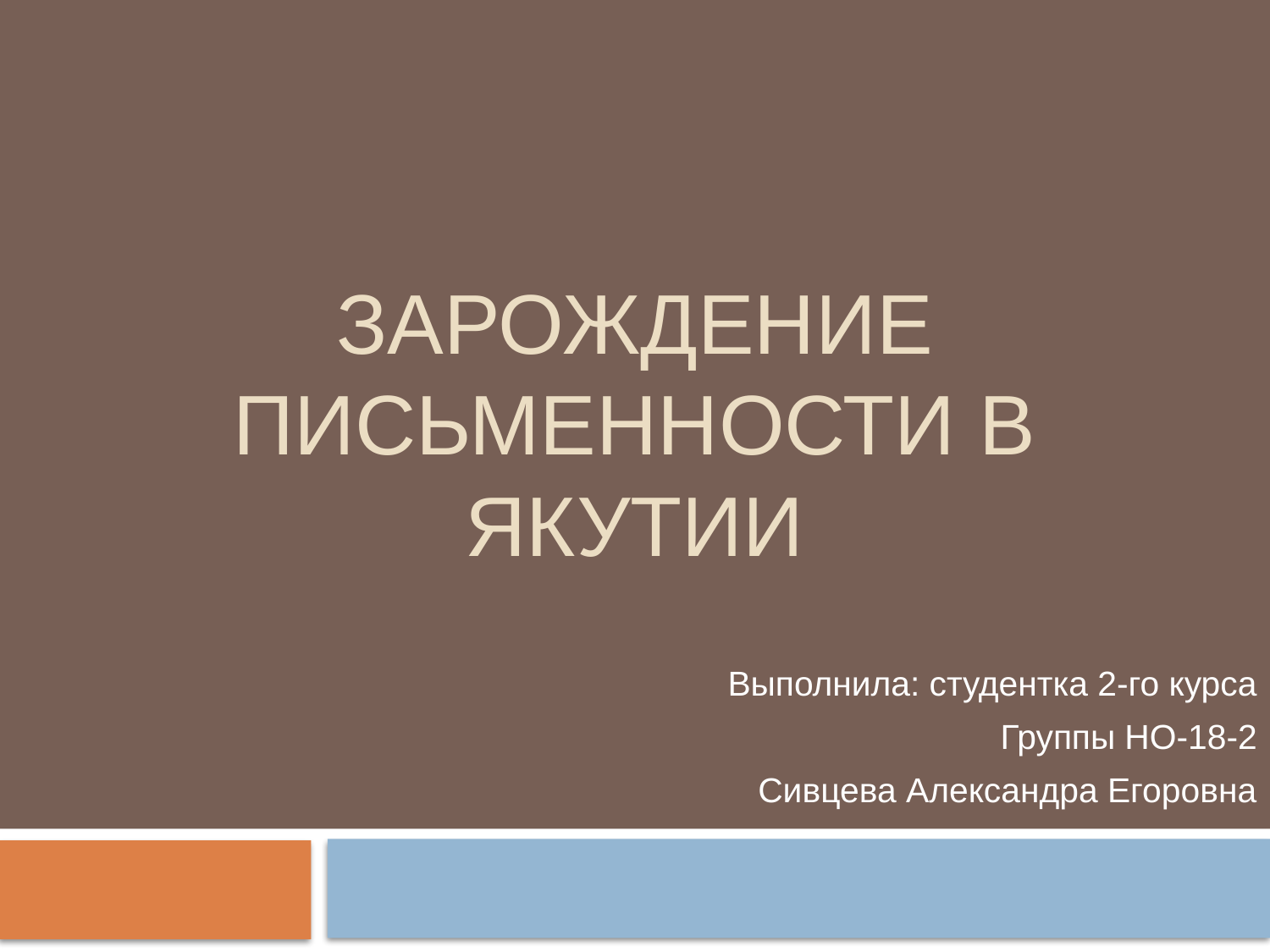

# Зарождение письменности в якутии
Выполнила: студентка 2-го курса
Группы НО-18-2
Сивцева Александра Егоровна